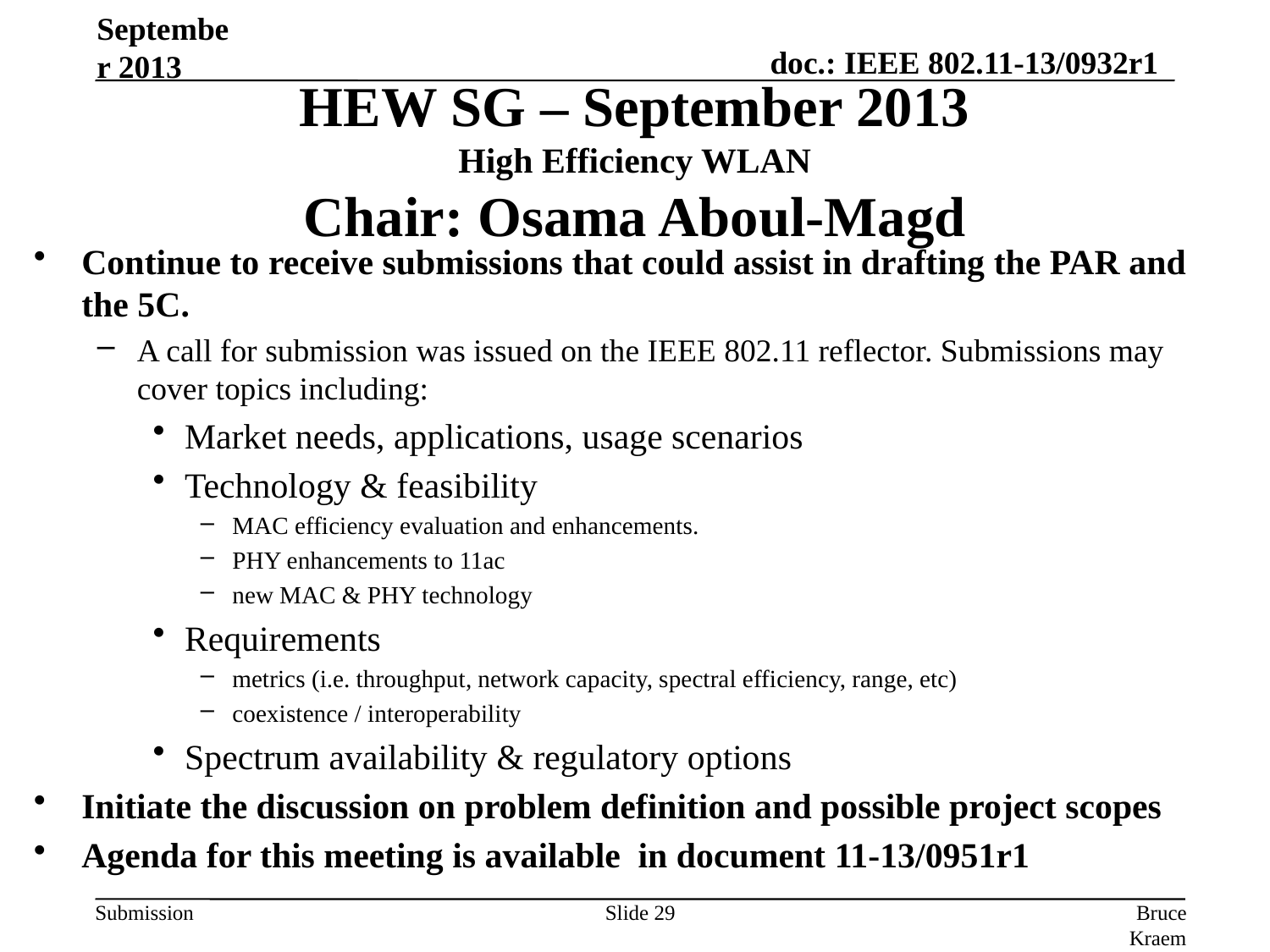

September 2013
HEW SG – September 2013
High Efficiency WLAN
Chair: Osama Aboul-Magd
Continue to receive submissions that could assist in drafting the PAR and the 5C.
A call for submission was issued on the IEEE 802.11 reflector. Submissions may cover topics including:
Market needs, applications, usage scenarios
Technology & feasibility
MAC efficiency evaluation and enhancements.
PHY enhancements to 11ac
new MAC & PHY technology
Requirements
metrics (i.e. throughput, network capacity, spectral efficiency, range, etc)
coexistence / interoperability
Spectrum availability & regulatory options
Initiate the discussion on problem definition and possible project scopes
Agenda for this meeting is available  in document 11-13/0951r1
Slide 29
Bruce Kraemer, Marvell